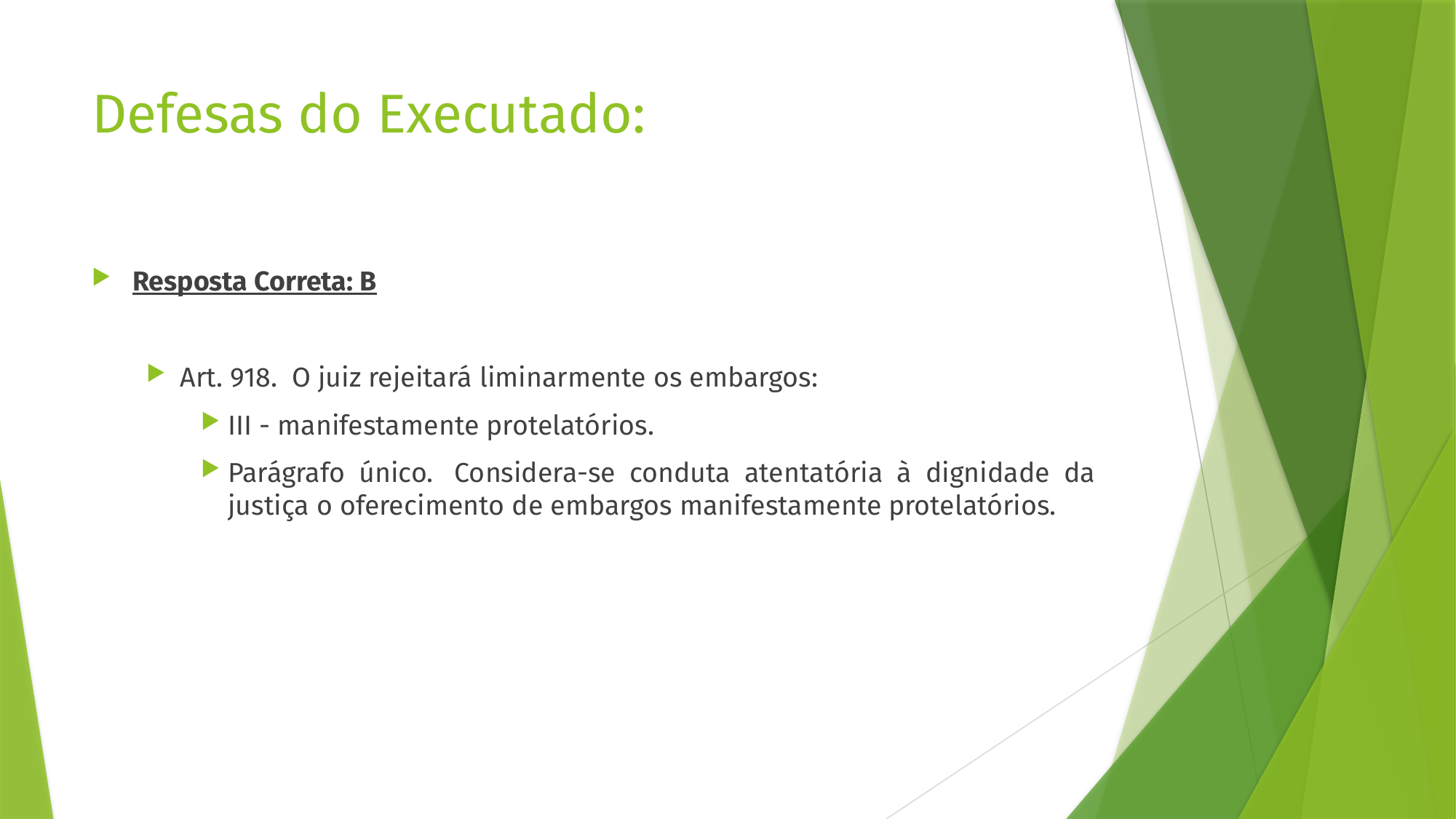

# Defesas do Executado:
Resposta Correta: B

Art. 918.  O juiz rejeitará liminarmente os embargos:
III - manifestamente protelatórios.
Parágrafo único.  Considera-se conduta atentatória à dignidade da justiça o oferecimento de embargos manifestamente protelatórios.